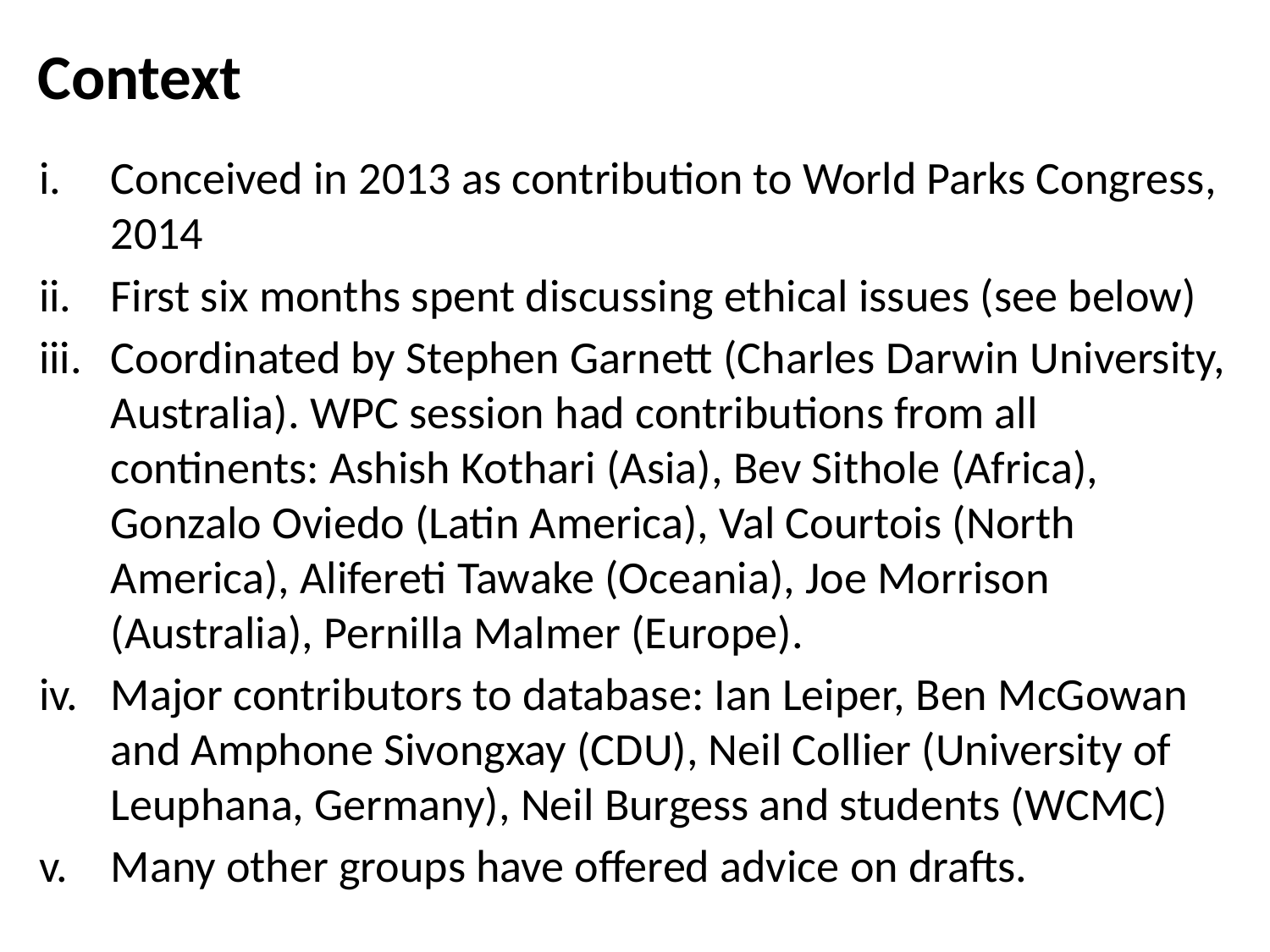

# Context
Conceived in 2013 as contribution to World Parks Congress, 2014
First six months spent discussing ethical issues (see below)
Coordinated by Stephen Garnett (Charles Darwin University, Australia). WPC session had contributions from all continents: Ashish Kothari (Asia), Bev Sithole (Africa), Gonzalo Oviedo (Latin America), Val Courtois (North America), Alifereti Tawake (Oceania), Joe Morrison (Australia), Pernilla Malmer (Europe).
Major contributors to database: Ian Leiper, Ben McGowan and Amphone Sivongxay (CDU), Neil Collier (University of Leuphana, Germany), Neil Burgess and students (WCMC)
Many other groups have offered advice on drafts.